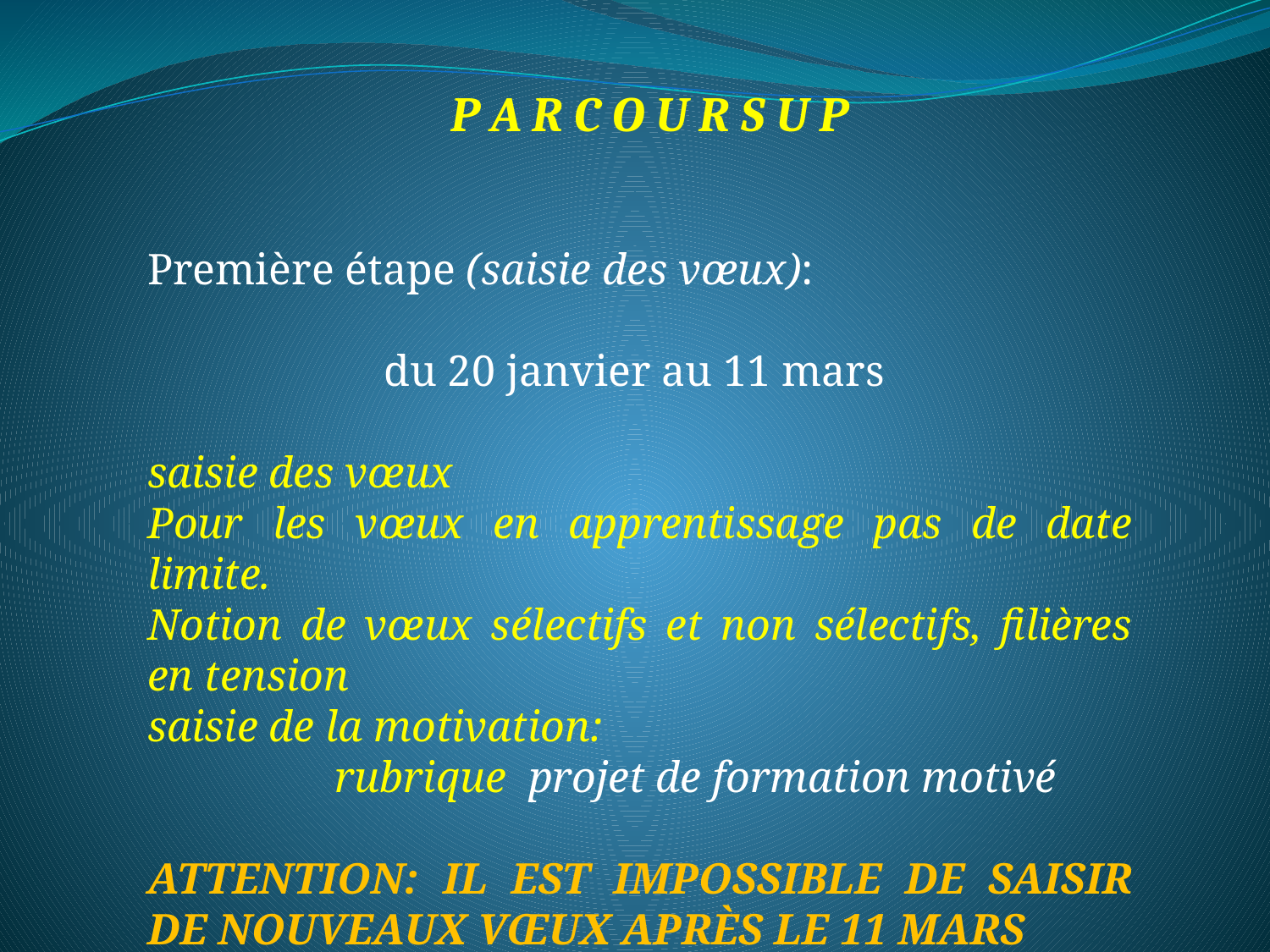

P A R C O U R S U P
Première étape (saisie des vœux):

du 20 janvier au 11 mars

saisie des vœux
Pour les vœux en apprentissage pas de date limite.
Notion de vœux sélectifs et non sélectifs, filières en tension
saisie de la motivation:
                 rubrique  projet de formation motivé

ATTENTION: IL EST IMPOSSIBLE DE SAISIR DE NOUVEAUX VŒUX APRÈS LE 11 MARS